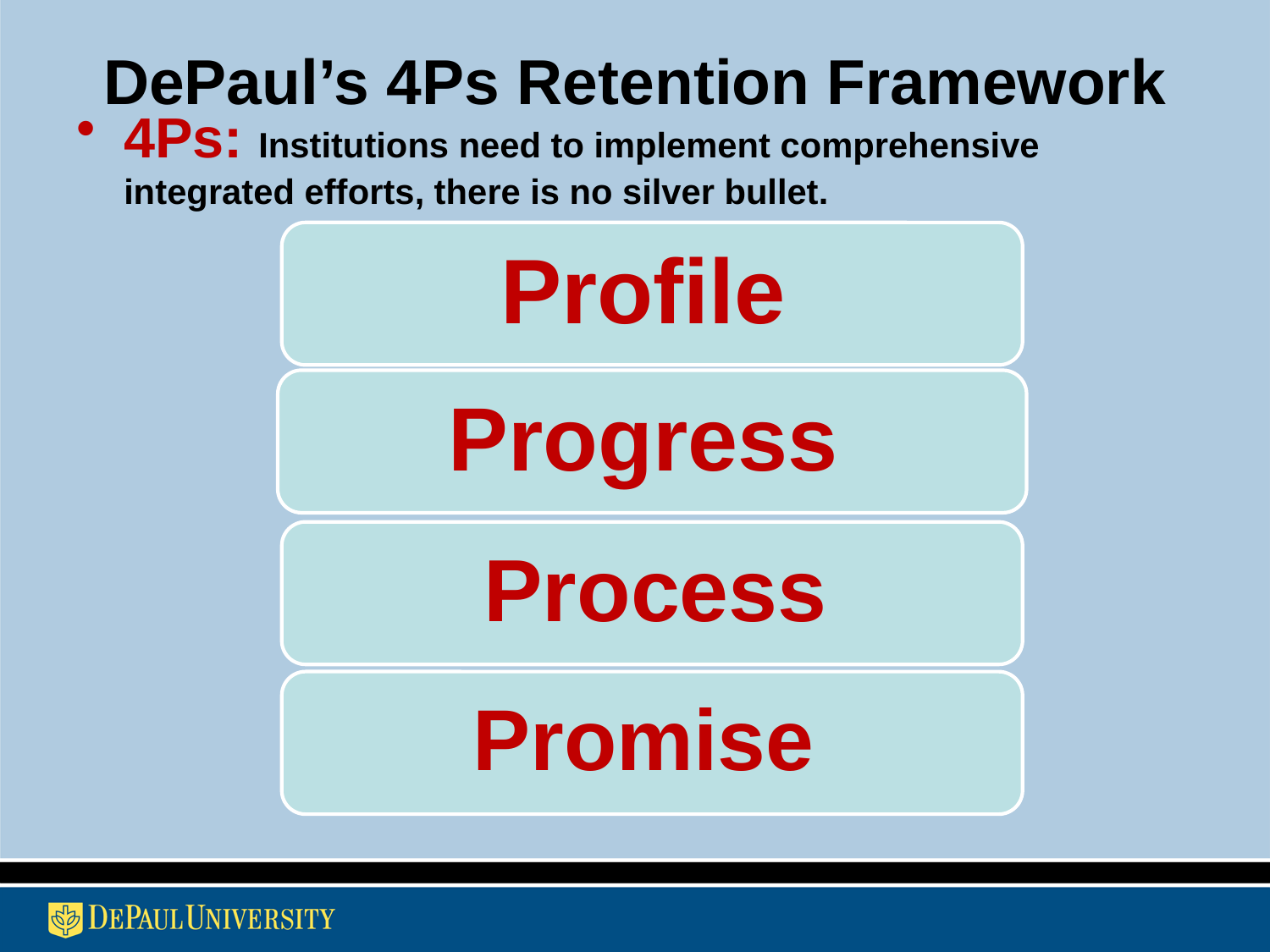

# DePaul’s 4Ps Retention Framework
4Ps: Institutions need to implement comprehensive integrated efforts, there is no silver bullet.

Profile
Progress
Process
Promise